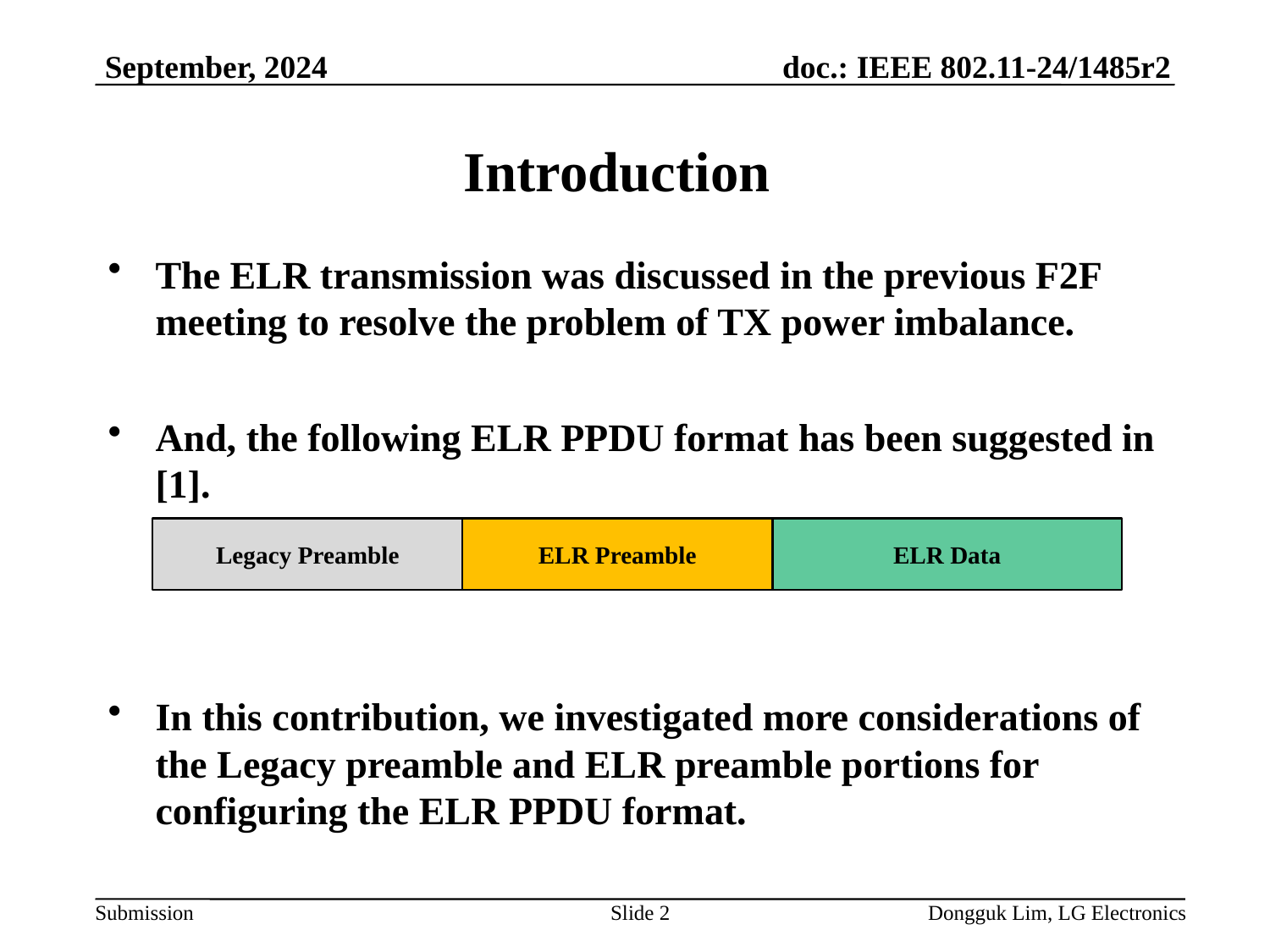

September, 2024
# Introduction
The ELR transmission was discussed in the previous F2F meeting to resolve the problem of TX power imbalance.

And, the following ELR PPDU format has been suggested in [1].

In this contribution, we investigated more considerations of the Legacy preamble and ELR preamble portions for configuring the ELR PPDU format.
Legacy Preamble
ELR Preamble
ELR Data
Slide 2
Dongguk Lim, LG Electronics